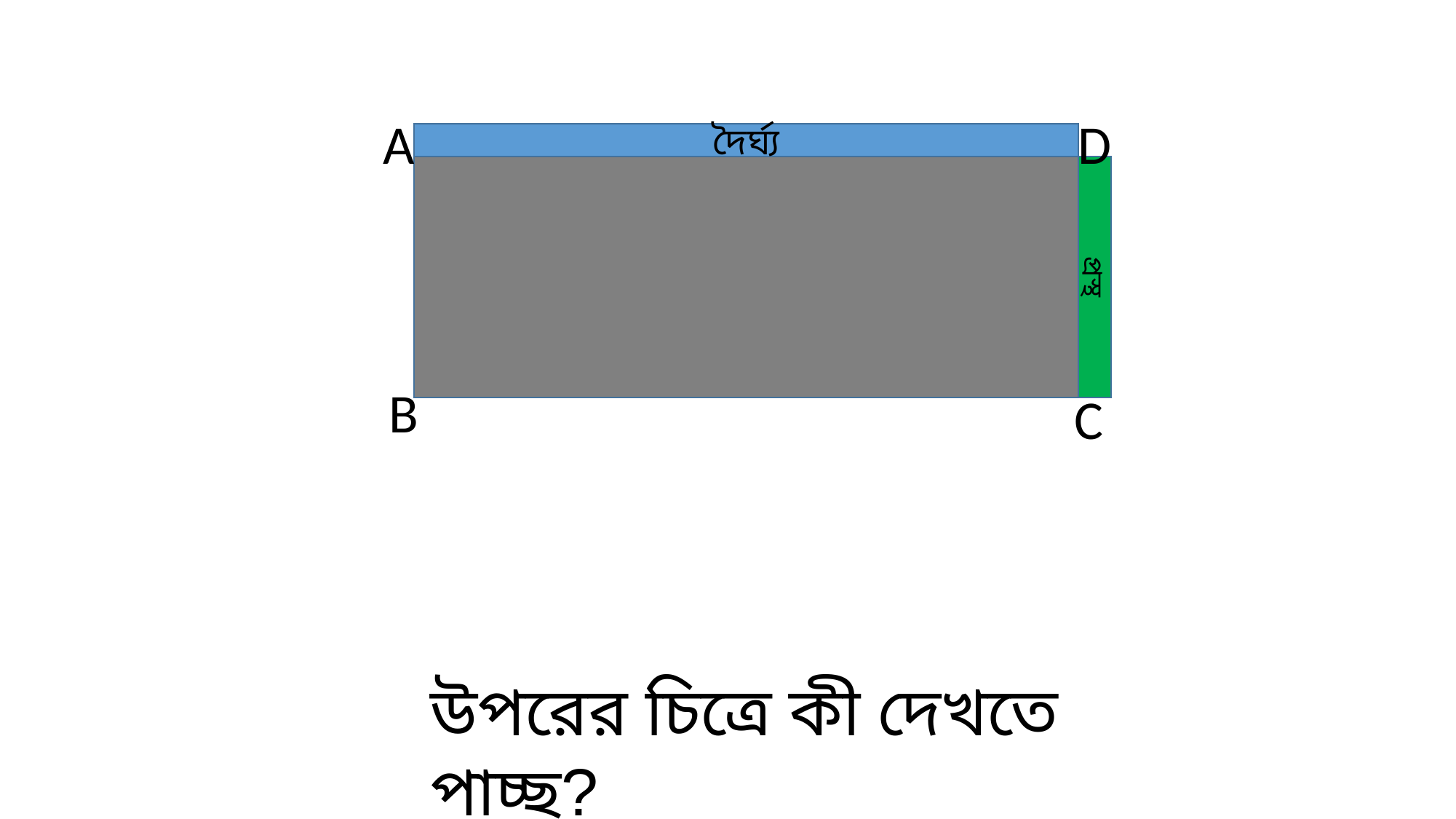

A
D
দৈর্ঘ্য

প্রস্থ
B
C
উপরের চিত্রে কী দেখতে পাচ্ছ?